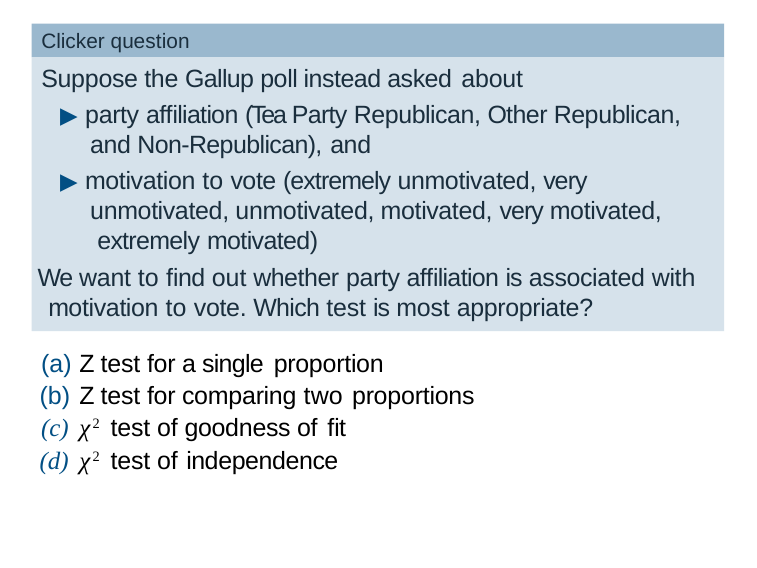

Clicker question

# Suppose the Gallup poll instead asked about
▶ party afﬁliation (Tea Party Republican, Other Republican,  and Non-Republican), and
▶ motivation to vote (extremely unmotivated, very  unmotivated, unmotivated, motivated, very motivated,  extremely motivated)
We want to ﬁnd out whether party afﬁliation is associated with  motivation to vote. Which test is most appropriate?
Z test for a single proportion
Z test for comparing two proportions
χ2 test of goodness of ﬁt
χ2 test of independence